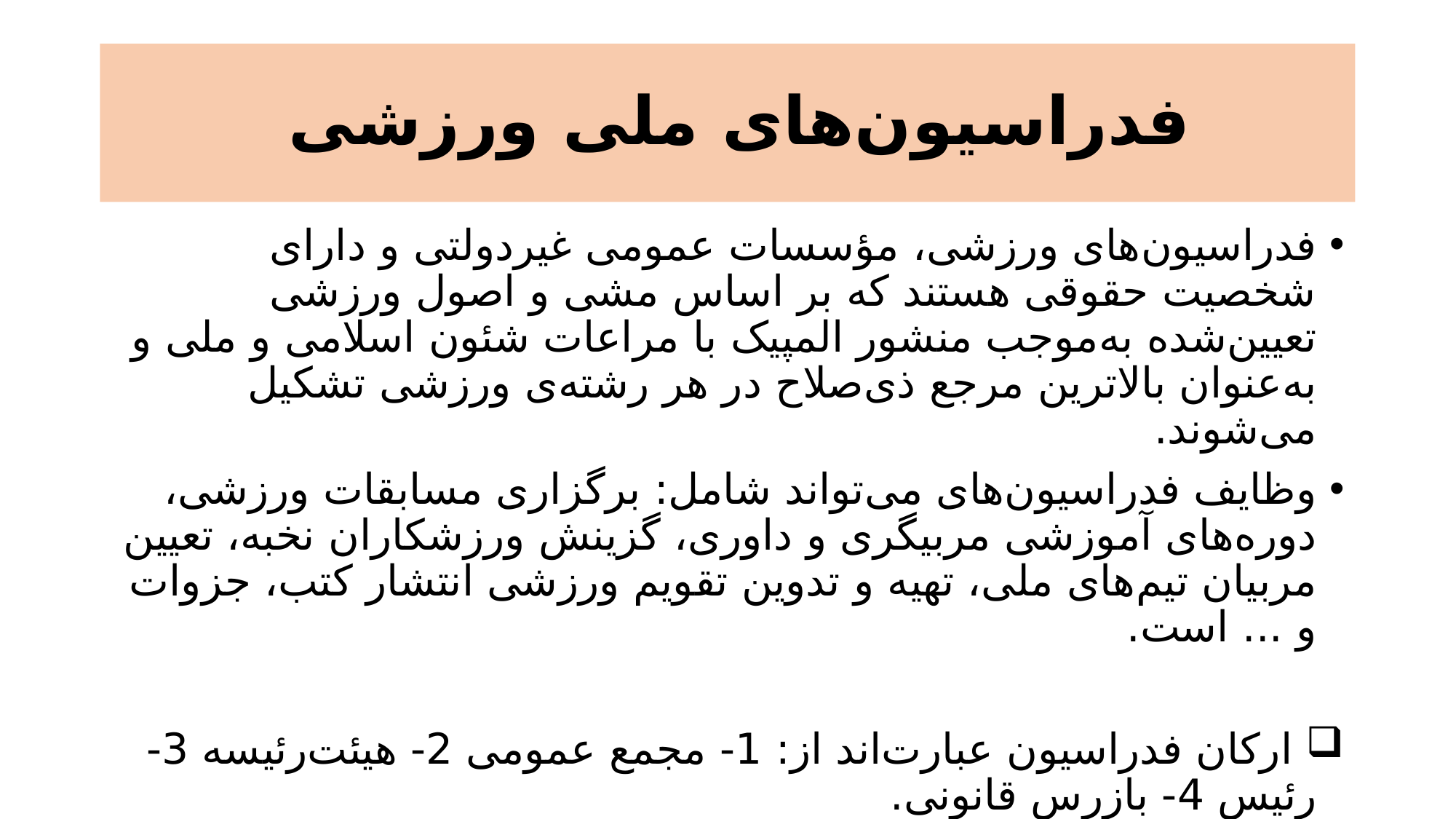

# فدراسیون‌های ملی ورزشی
فدراسیون‌های ورزشی، مؤسسات عمومی غیردولتی و دارای شخصیت حقوقی هستند که بر اساس مشی و اصول ورزشی تعیین‌شده به‌موجب منشور المپیک با مراعات شئون اسلامی و ملی و به‌عنوان بالاترین مرجع ذی‌صلاح در هر رشته‌ی ورزشی تشکیل می‌شوند.
وظایف فدراسیون‌های می‌تواند شامل: برگزاری مسابقات ورزشی، دوره‌های آموزشی مربیگری و داوری، گزینش ورزشکاران نخبه، تعیین مربیان تیم‌های ملی، تهیه و تدوین تقویم ورزشی انتشار کتب، جزوات و ... است.

 ارکان فدراسیون عبارت‌اند از: 1- مجمع عمومی 2- هیئت‌رئیسه 3- رئیس 4- بازرس قانونی.